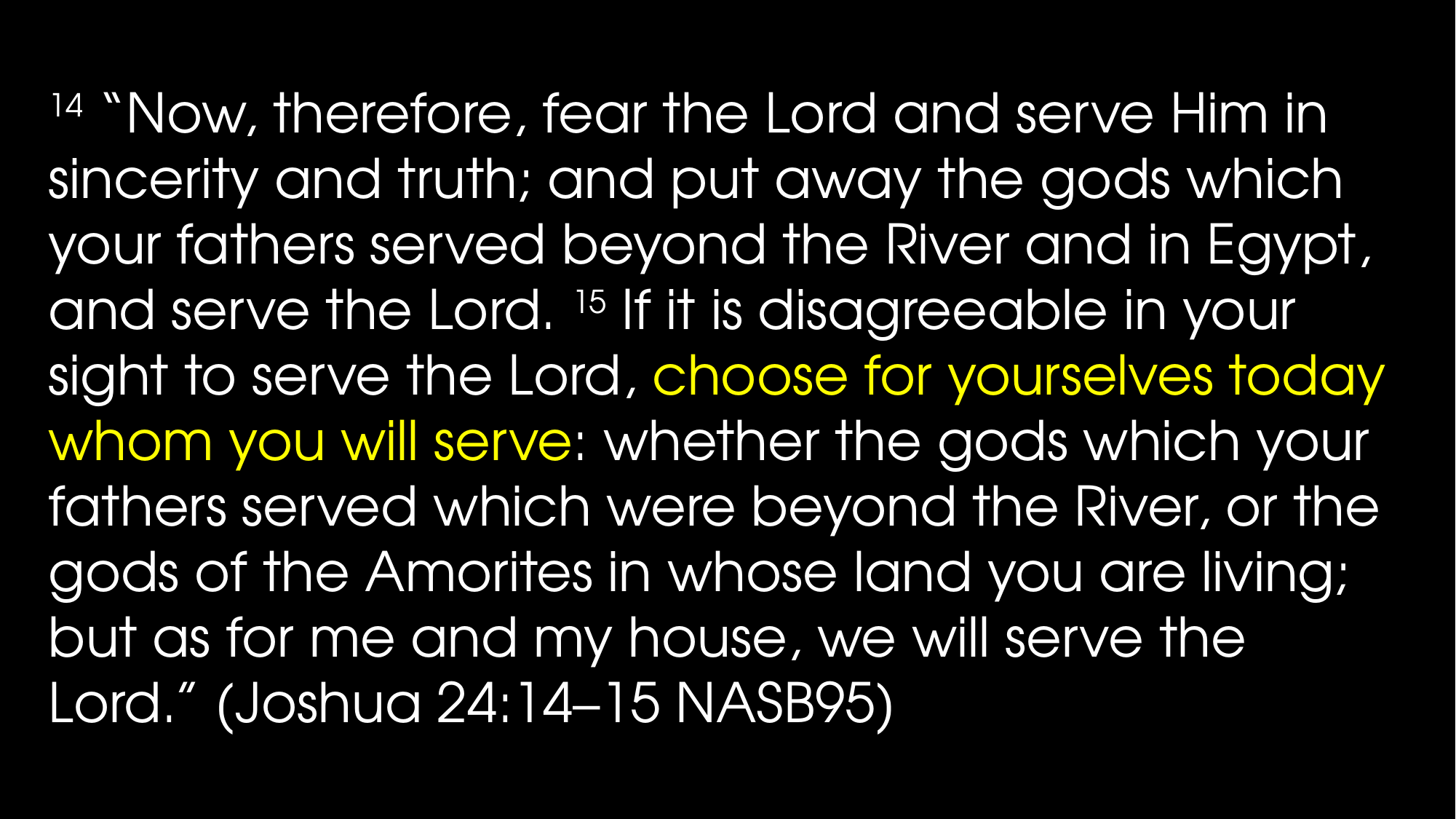

14 “Now, therefore, fear the Lord and serve Him in sincerity and truth; and put away the gods which your fathers served beyond the River and in Egypt, and serve the Lord. 15 If it is disagreeable in your sight to serve the Lord, choose for yourselves today whom you will serve: whether the gods which your fathers served which were beyond the River, or the gods of the Amorites in whose land you are living; but as for me and my house, we will serve the Lord.” (Joshua 24:14–15 NASB95)